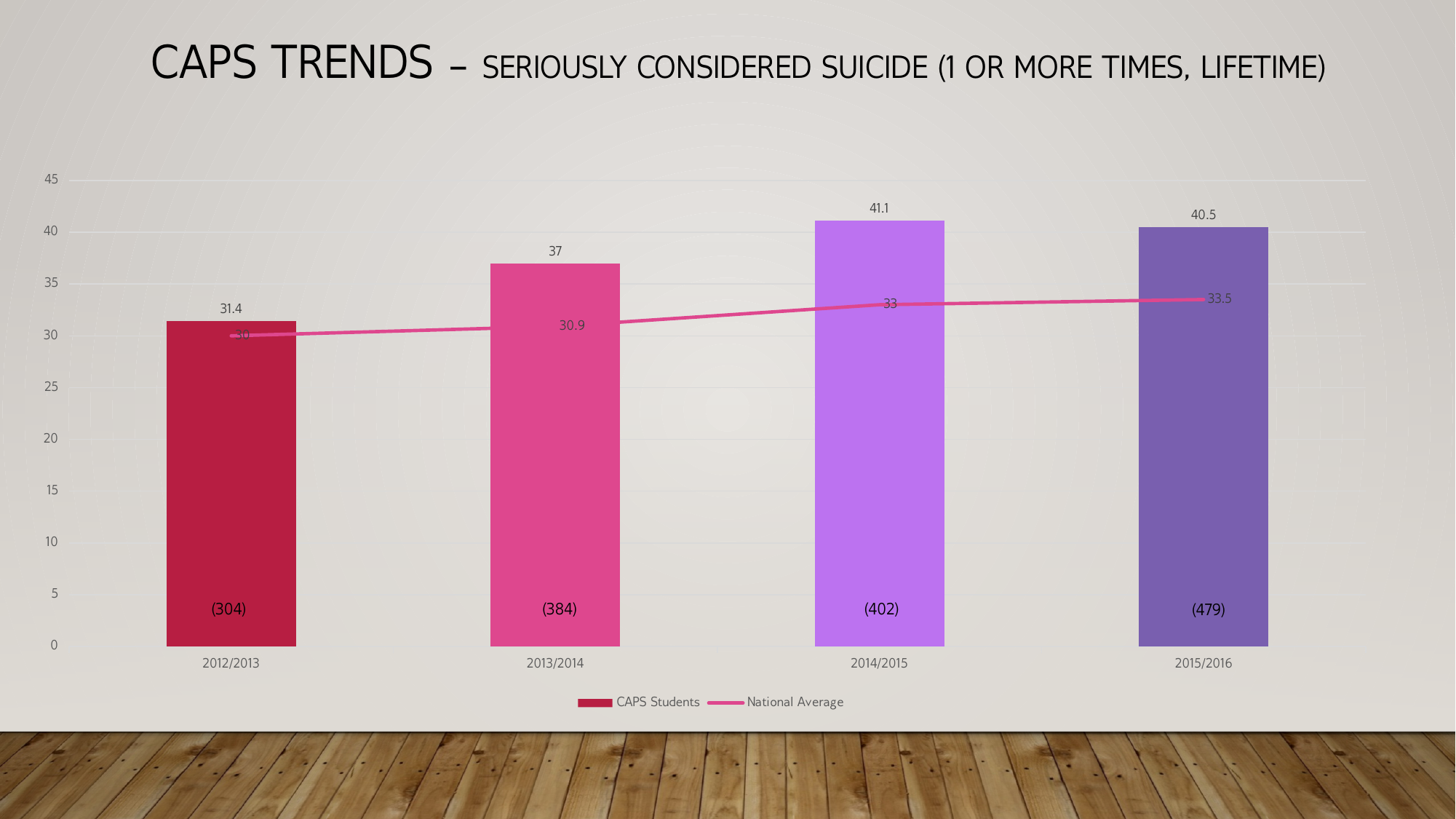

CAPS Trends – Seriously Considered Suicide (1 or more times, lifetime)

### Chart

| Category | CAPS Students | National Average |
|---|---|---|
| 2012/2013 | 31.4 | 30.0 |
| 2013/2014 | 37.0 | 30.9 |
| 2014/2015 | 41.1 | 33.0 |
| 2015/2016 | 40.5 | 33.5 |
(304)
(384)
(402)
(479)